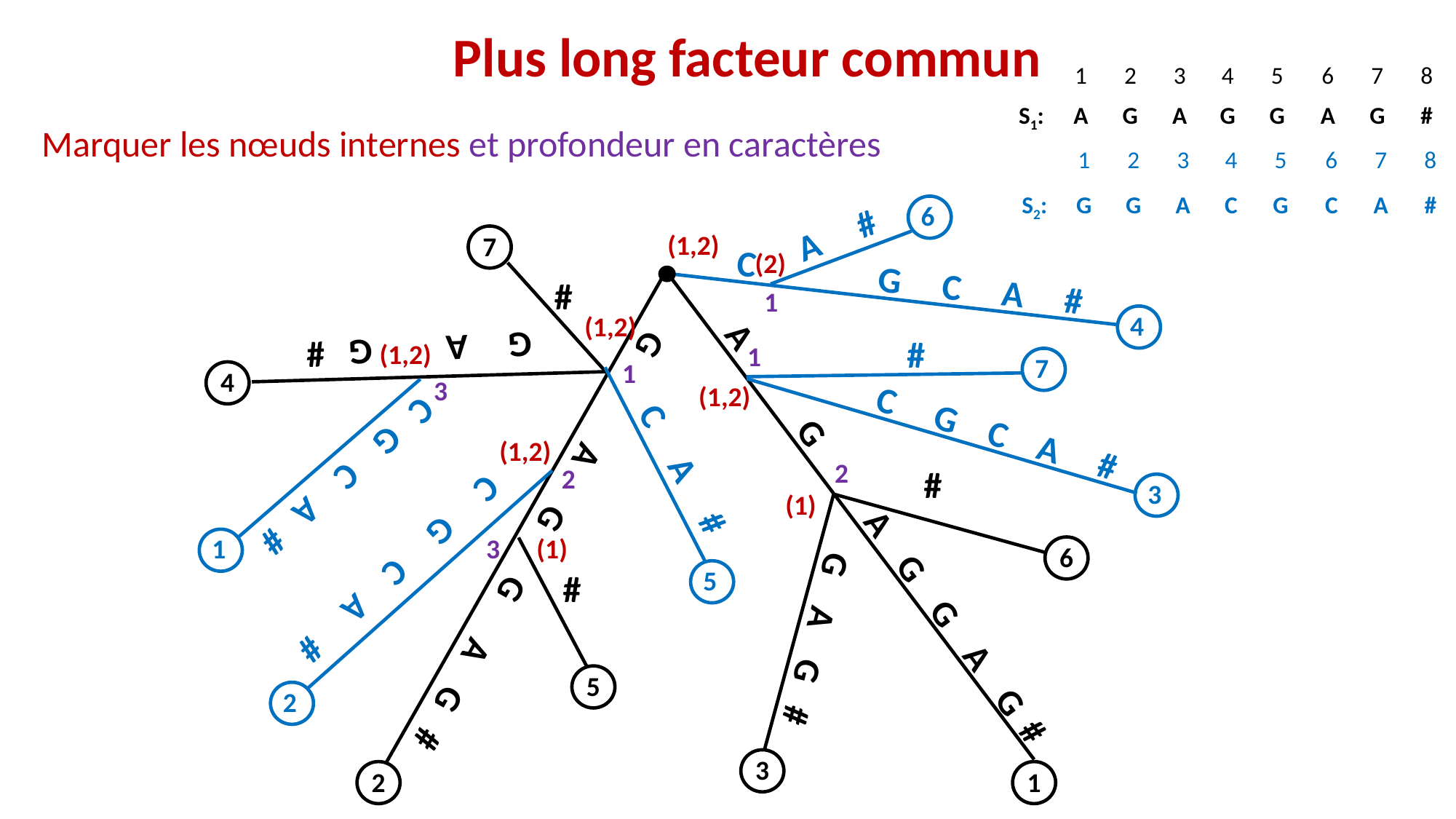

Plus long facteur commun
|  | 1 | 2 | 3 | 4 | 5 | 6 | 7 | 8 |
| --- | --- | --- | --- | --- | --- | --- | --- | --- |
| S1: | A | G | A | G | G | A | G | # |
Marquer les nœuds internes et profondeur en caractères

|  | 1 | 2 | 3 | 4 | 5 | 6 | 7 | 8 |
| --- | --- | --- | --- | --- | --- | --- | --- | --- |
| S2: | G | G | A | C | G | C | A | # |
6

A     #
(1,2)
7

(2)
C               G     C     A     #

#
1
4

(1,2)
G     A         G   #
#
(1,2)
1
7

1
4

3
(1,2)
C     G    C    A     #
(1,2)
C     A     #
C   G    C    A   #
2
2
#
3

(1)
    A            G           A    G    G    A    G  #
G             A      G       G      A    G   #
3
1

(1)
6

C     G     C    A     #
5

#
G    A    G   #
5

2

3

2

1